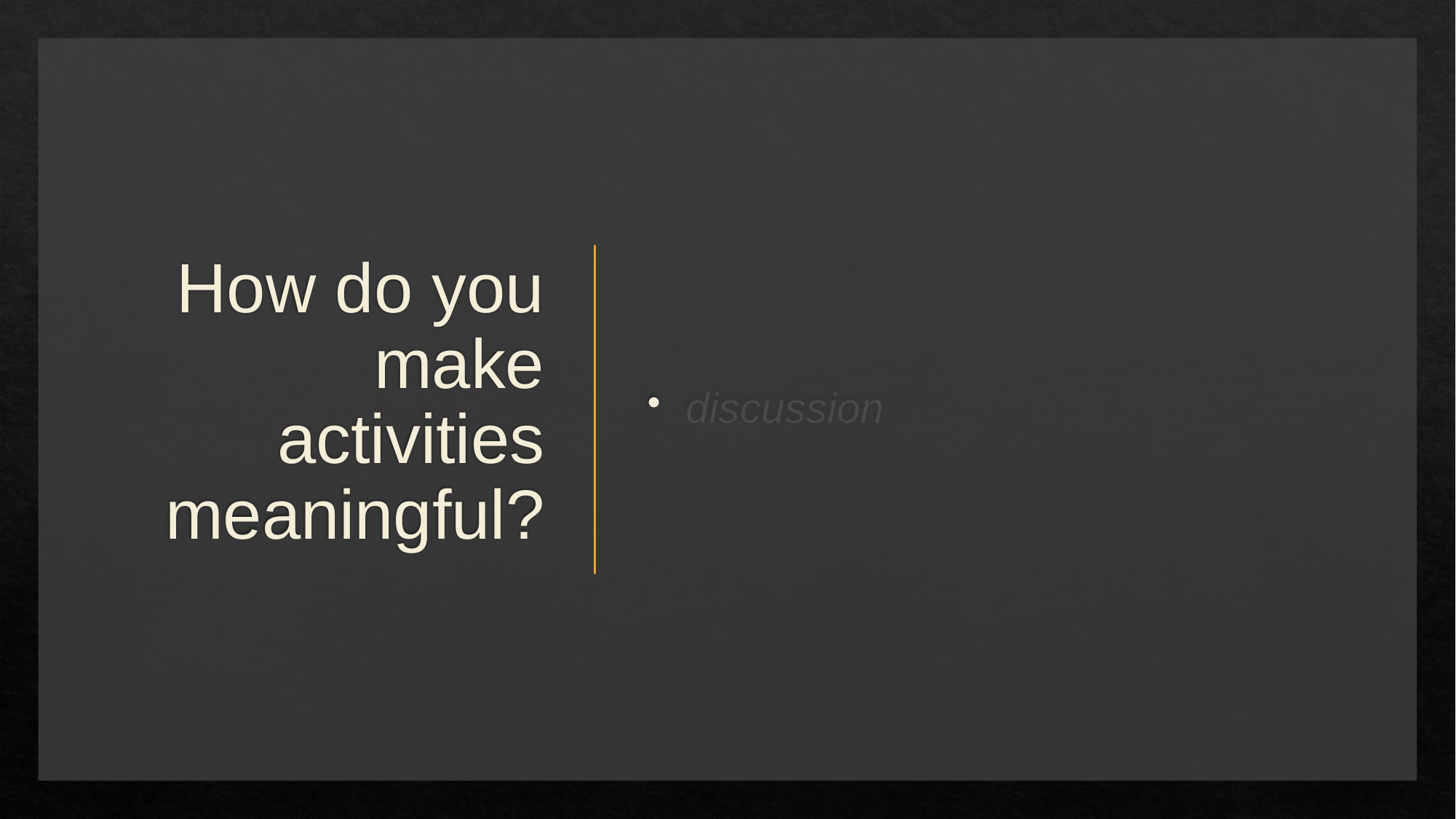

# How do you make activities meaningful?
discussion